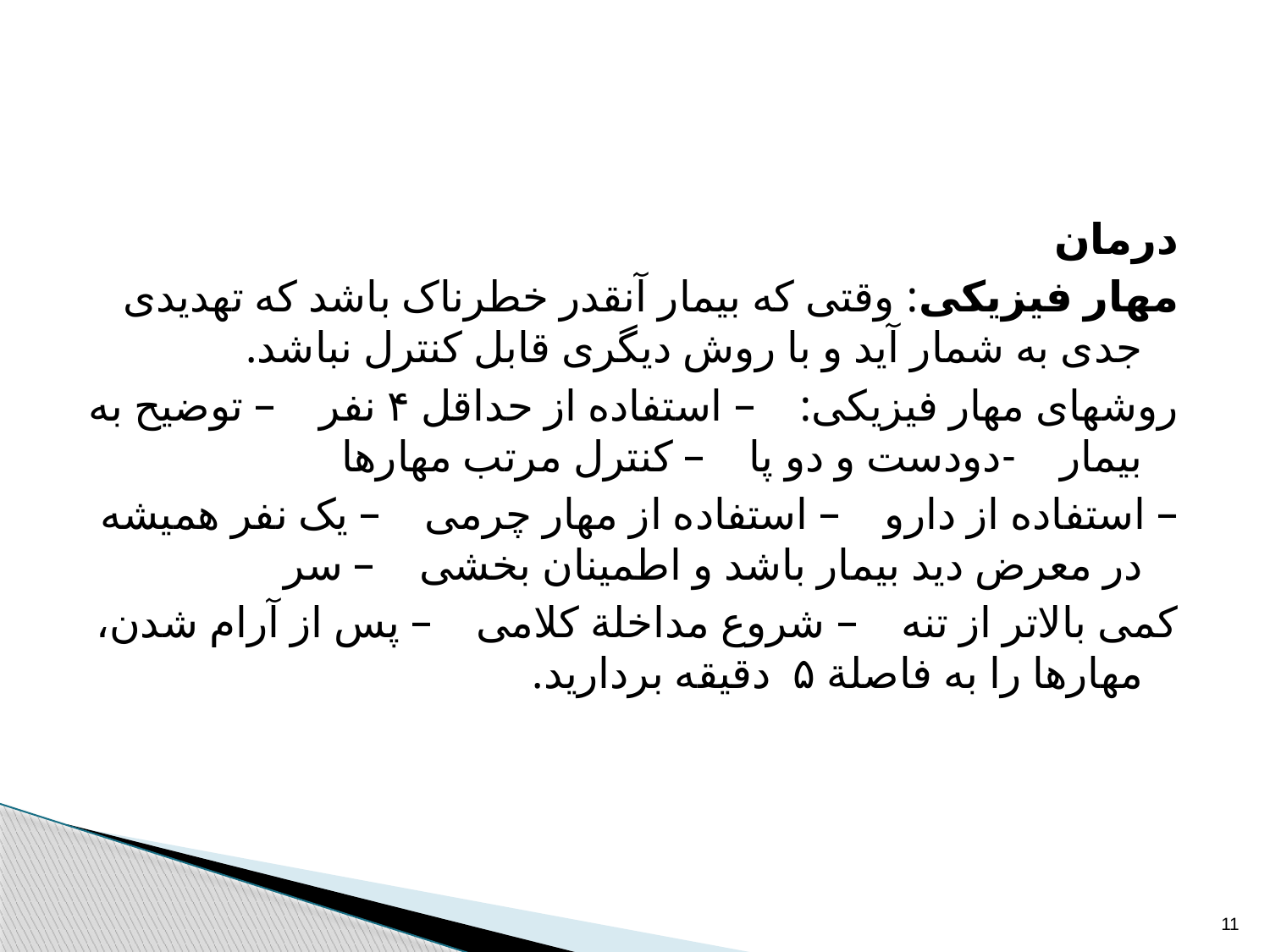

#
درمان
مهار فیزیکی: وقتی که بیمار آنقدر خطرناک باشد که تهدیدی جدی به شمار آید و با روش دیگری قابل کنترل نباشد.
روشهای مهار فیزیکی:    – استفاده از حداقل ۴ نفر    – توضیح به بیمار    -دودست و دو پا    – کنترل مرتب مهارها
– استفاده از دارو    – استفاده از مهار چرمی    – یک نفر همیشه در معرض دید بیمار باشد و اطمینان بخشی    – سر
کمی بالاتر از تنه    – شروع مداخلة کلامی    – پس از آرام شدن، مهارها را به فاصلة ۵  دقیقه بردارید.
11